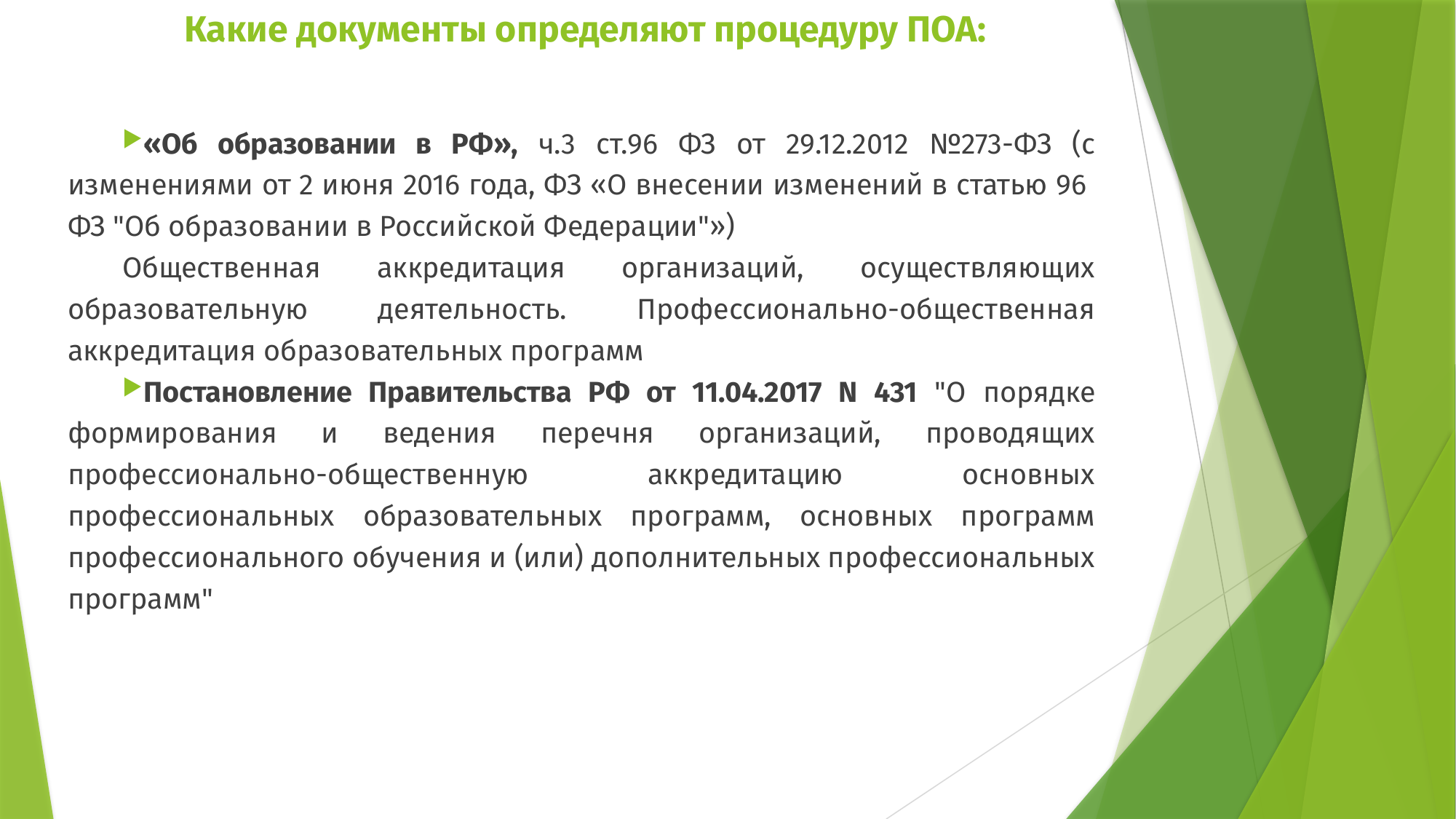

# Какие документы определяют процедуру ПОА:
«Об образовании в РФ», ч.3 ст.96 ФЗ от 29.12.2012 №273-ФЗ (c изменениями от 2 июня 2016 года, ФЗ «О внесении изменений в статью 96  ФЗ "Об образовании в Российской Федерации"»)
Общественная аккредитация организаций, осуществляющих образовательную деятельность. Профессионально-общественная аккредитация образовательных программ
Постановление Правительства РФ от 11.04.2017 N 431 "О порядке формирования и ведения перечня организаций, проводящих профессионально-общественную аккредитацию основных профессиональных образовательных программ, основных программ профессионального обучения и (или) дополнительных профессиональных программ"